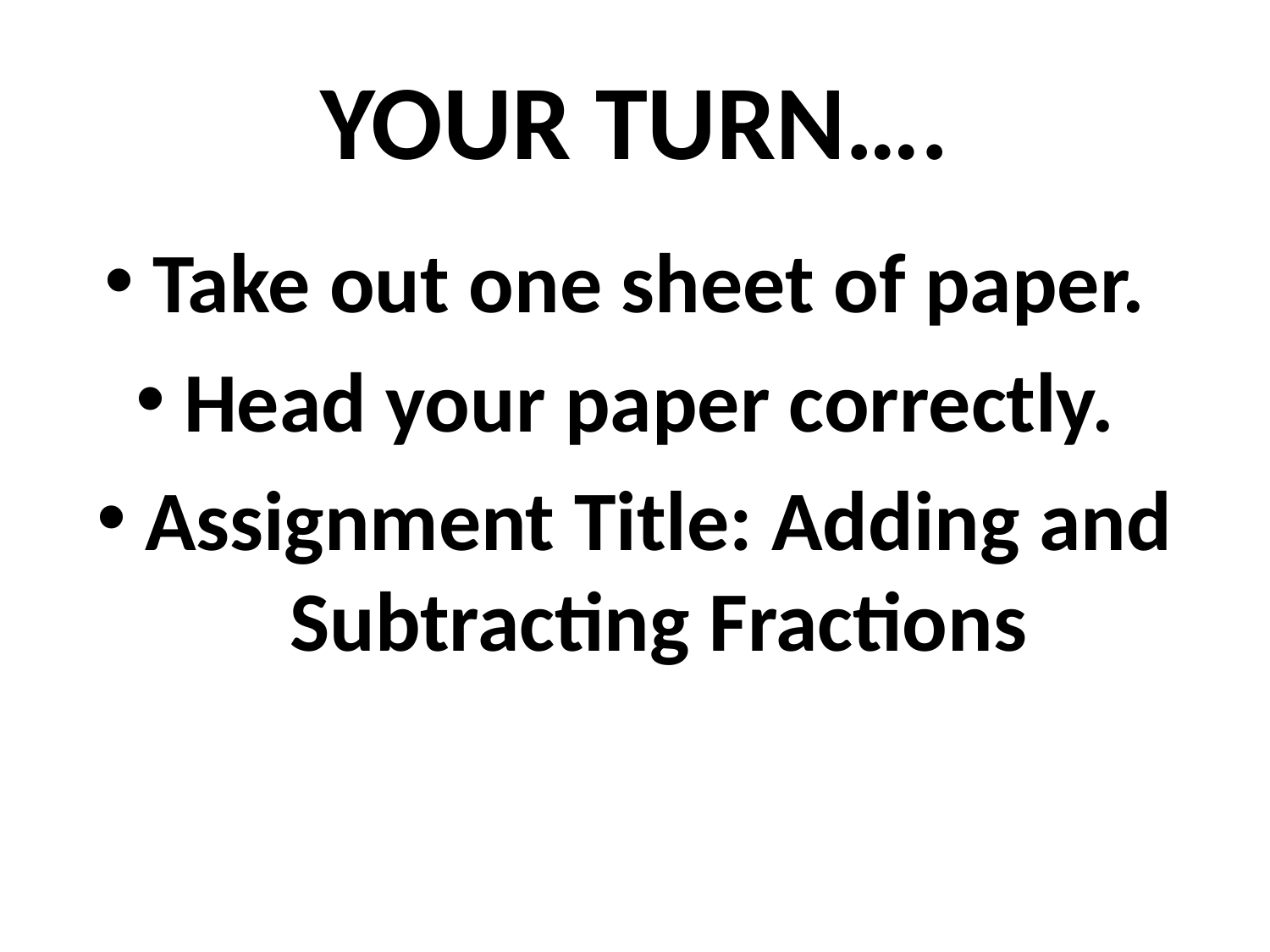

# YOUR TURN….
Take out one sheet of paper.
Head your paper correctly.
Assignment Title: Adding and Subtracting Fractions